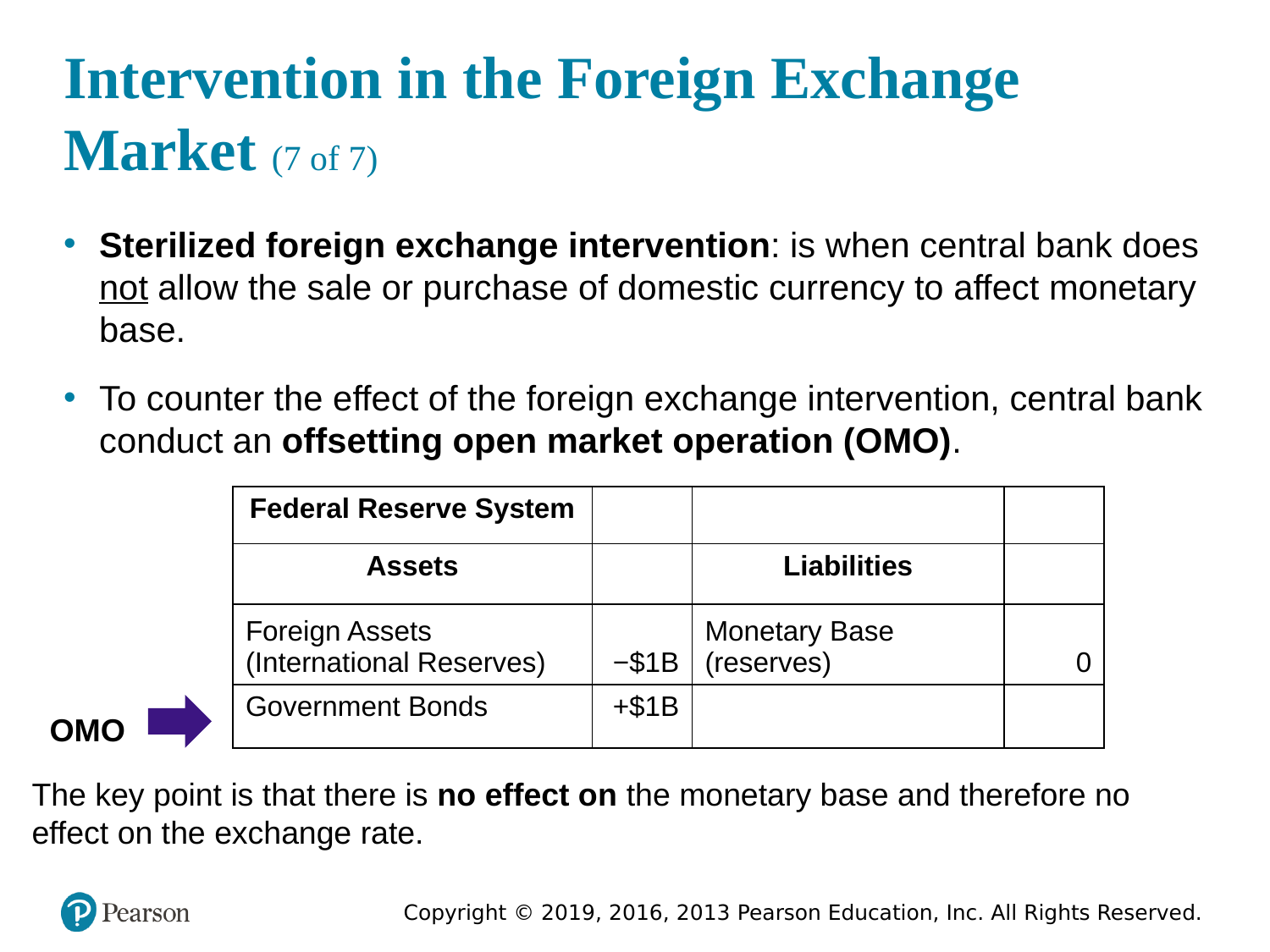

# Intervention in the Foreign Exchange Market (7 of 7)
Sterilized foreign exchange intervention: is when central bank does not allow the sale or purchase of domestic currency to affect monetary base.
To counter the effect of the foreign exchange intervention, central bank conduct an offsetting open market operation (OMO).

| Federal Reserve System | Blank | Blank | Blank |
| --- | --- | --- | --- |
| Assets | Blank | Liabilities | Blank |
| Foreign Assets (International Reserves) | −$1B | Monetary Base (reserves) | 0 |
| Government Bonds | +$1B | Blank | Blank |

  OMO
The key point is that there is no effect on the monetary base and therefore no effect on the exchange rate.